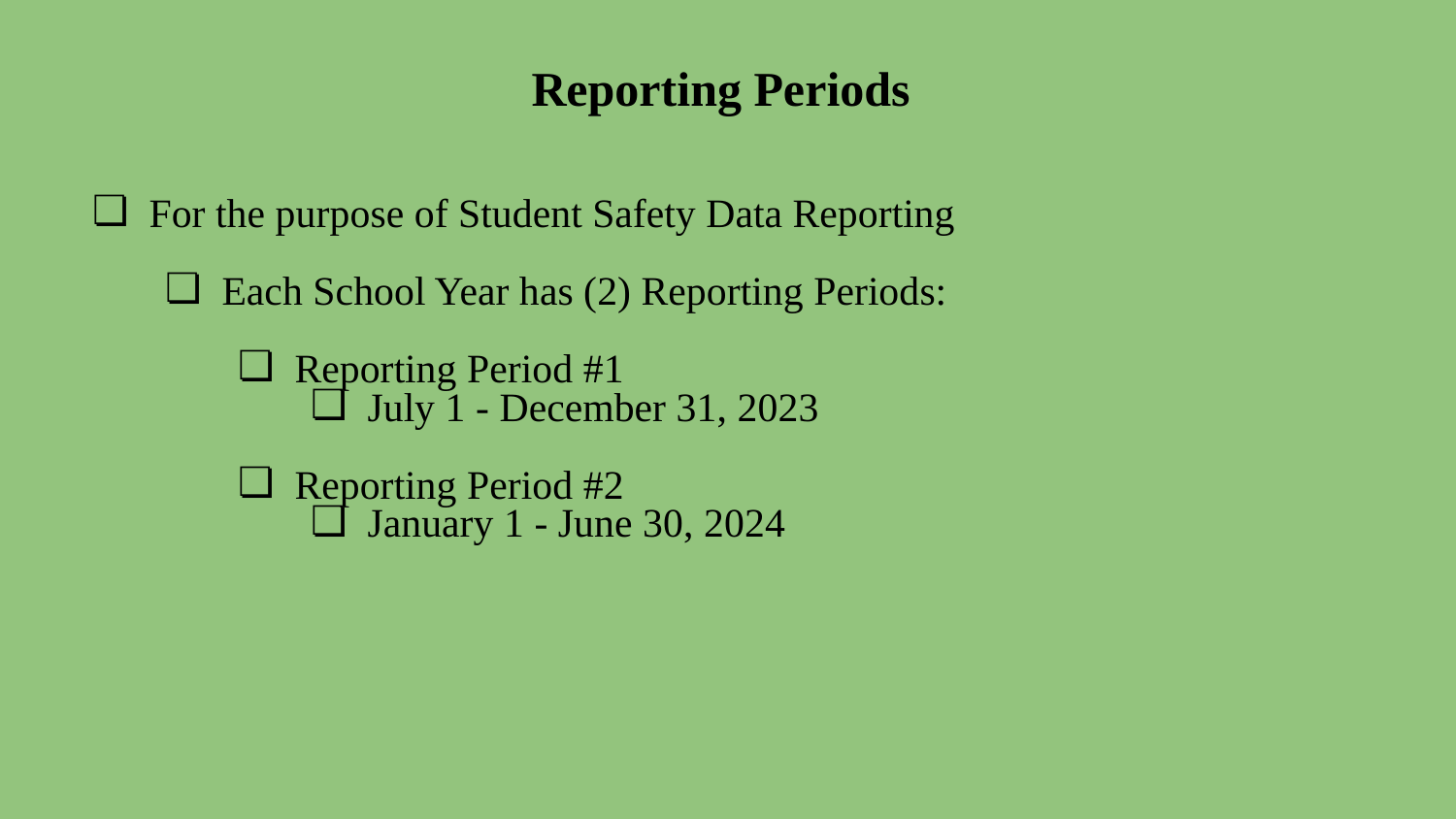

Reporting Periods

For the purpose of Student Safety Data Reporting

Each School Year has (2) Reporting Periods:

Reporting Period #1
July 1 - December 31, 2023

Reporting Period #2
January 1 - June 30, 2024